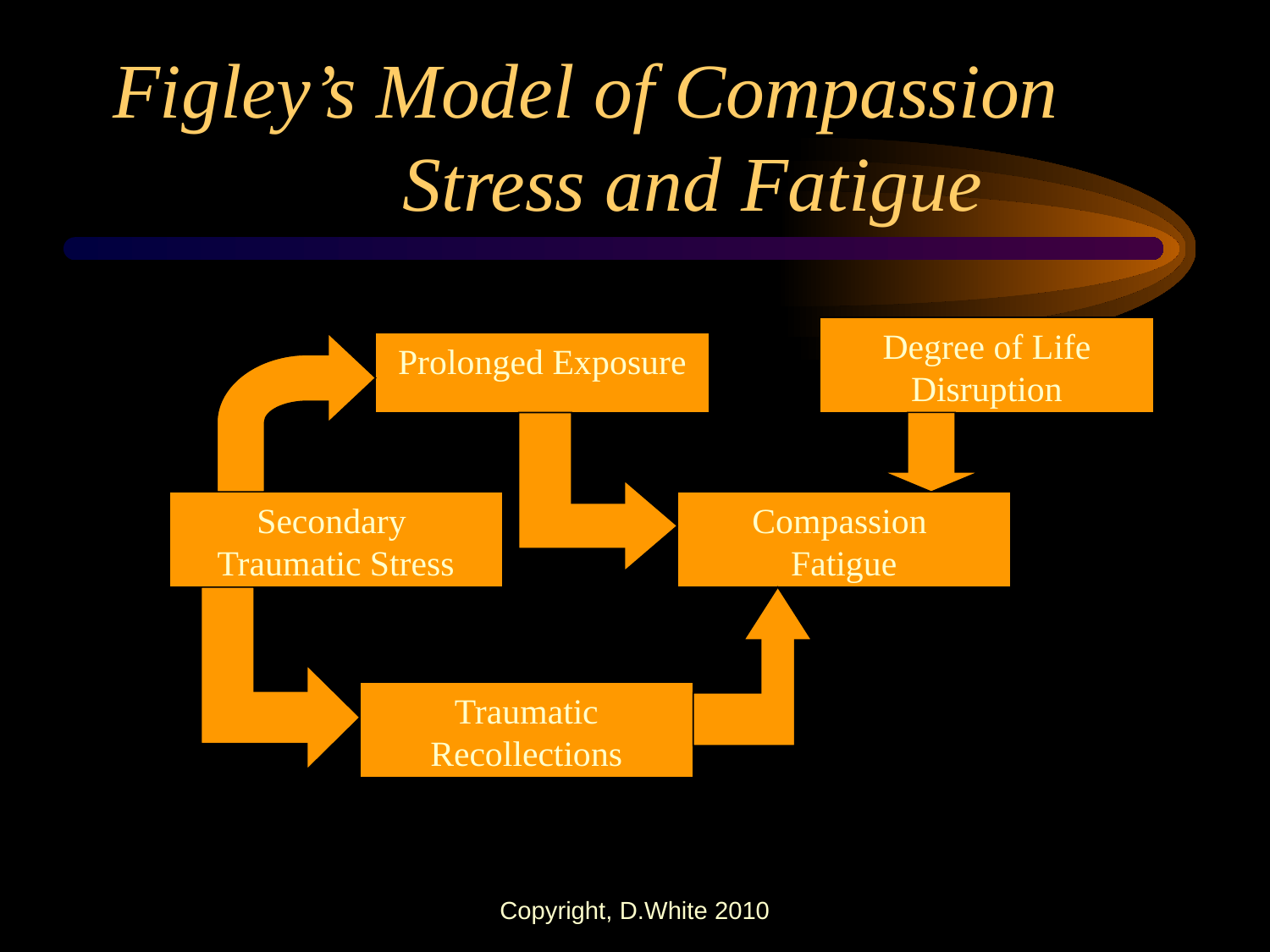

# Figley’s Model of Compassion            Stress and Fatigue
Degree of Life Disruption

Prolonged Exposure

Secondary
Traumatic Stress
Compassion
Fatigue

Traumatic Recollections
Copyright, D.White 2010